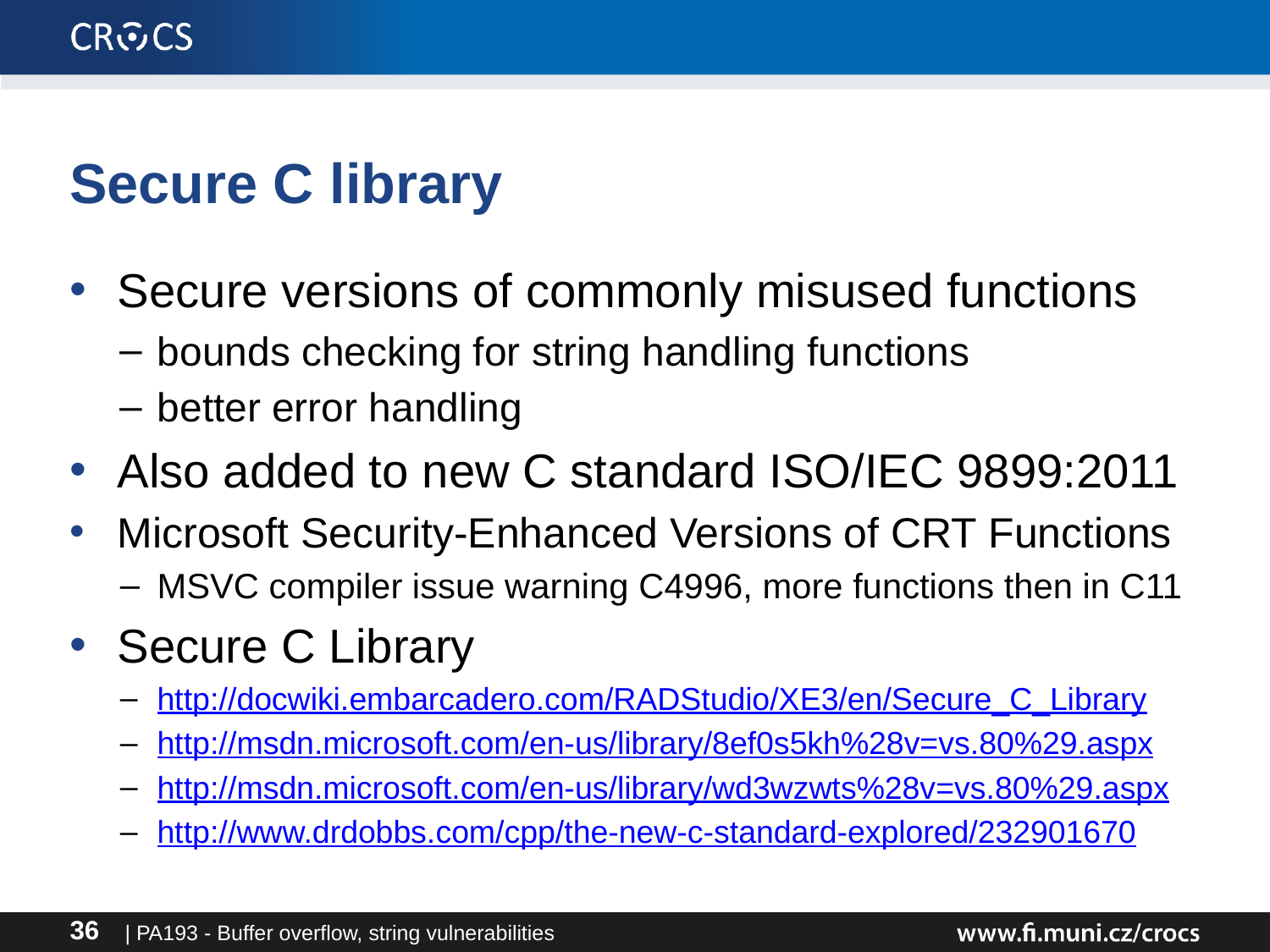

# Secure C library
Secure versions of commonly misused functions
bounds checking for string handling functions
better error handling
Also added to new C standard ISO/IEC 9899:2011
Microsoft Security-Enhanced Versions of CRT Functions
MSVC compiler issue warning C4996, more functions then in C11
Secure C Library
http://docwiki.embarcadero.com/RADStudio/XE3/en/Secure_C_Library
http://msdn.microsoft.com/en-us/library/8ef0s5kh%28v=vs.80%29.aspx
http://msdn.microsoft.com/en-us/library/wd3wzwts%28v=vs.80%29.aspx
http://www.drdobbs.com/cpp/the-new-c-standard-explored/232901670
| PA193 - Buffer overflow, string vulnerabilities
36